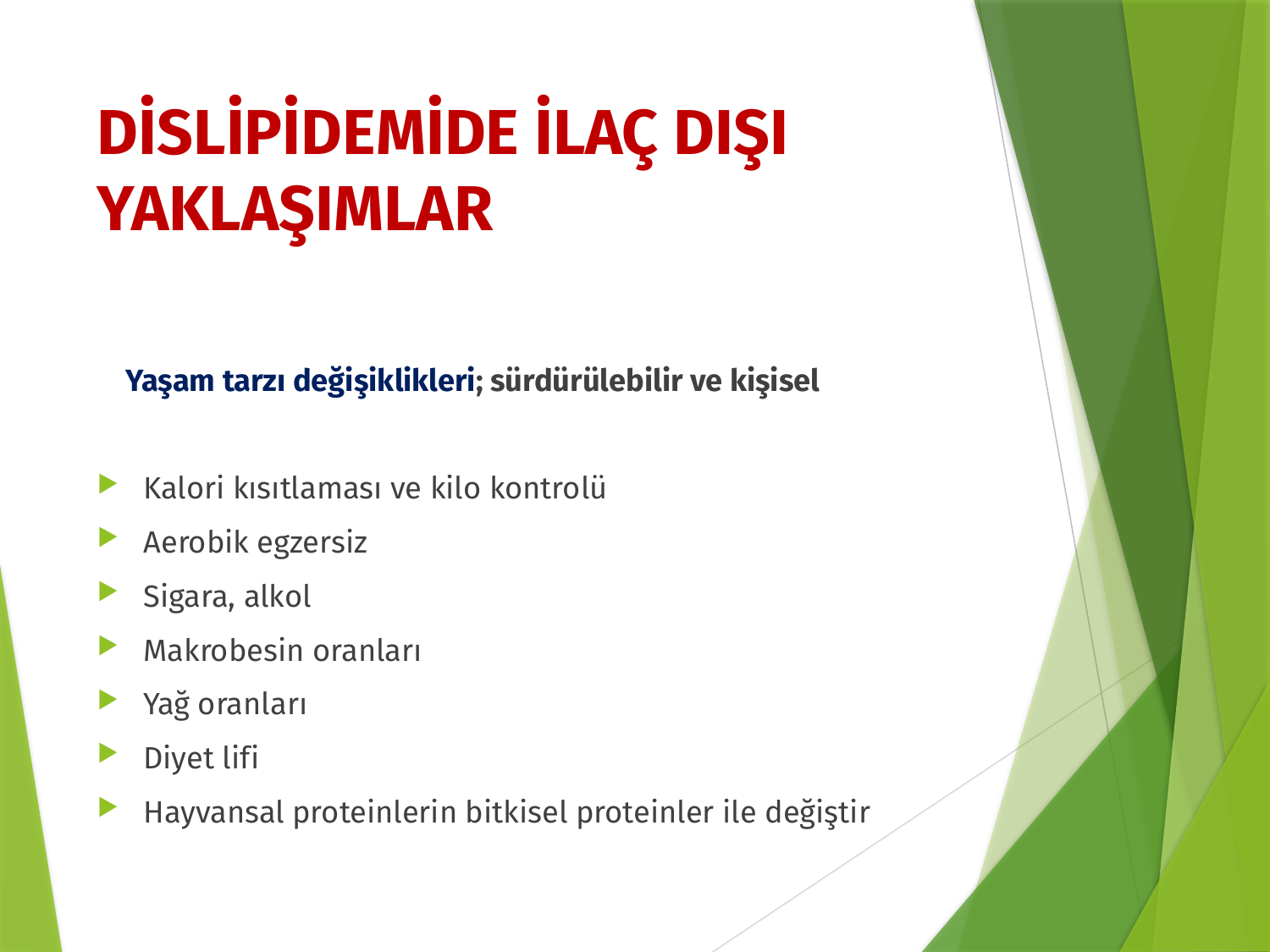

# DİSLİPİDEMİDE İLAÇ DIŞI YAKLAŞIMLAR

    Yaşam tarzı değişiklikleri; sürdürülebilir ve kişisel

Kalori kısıtlaması ve kilo kontrolü
Aerobik egzersiz
Sigara, alkol
Makrobesin oranları
Yağ oranları
Diyet lifi
Hayvansal proteinlerin bitkisel proteinler ile değiştir